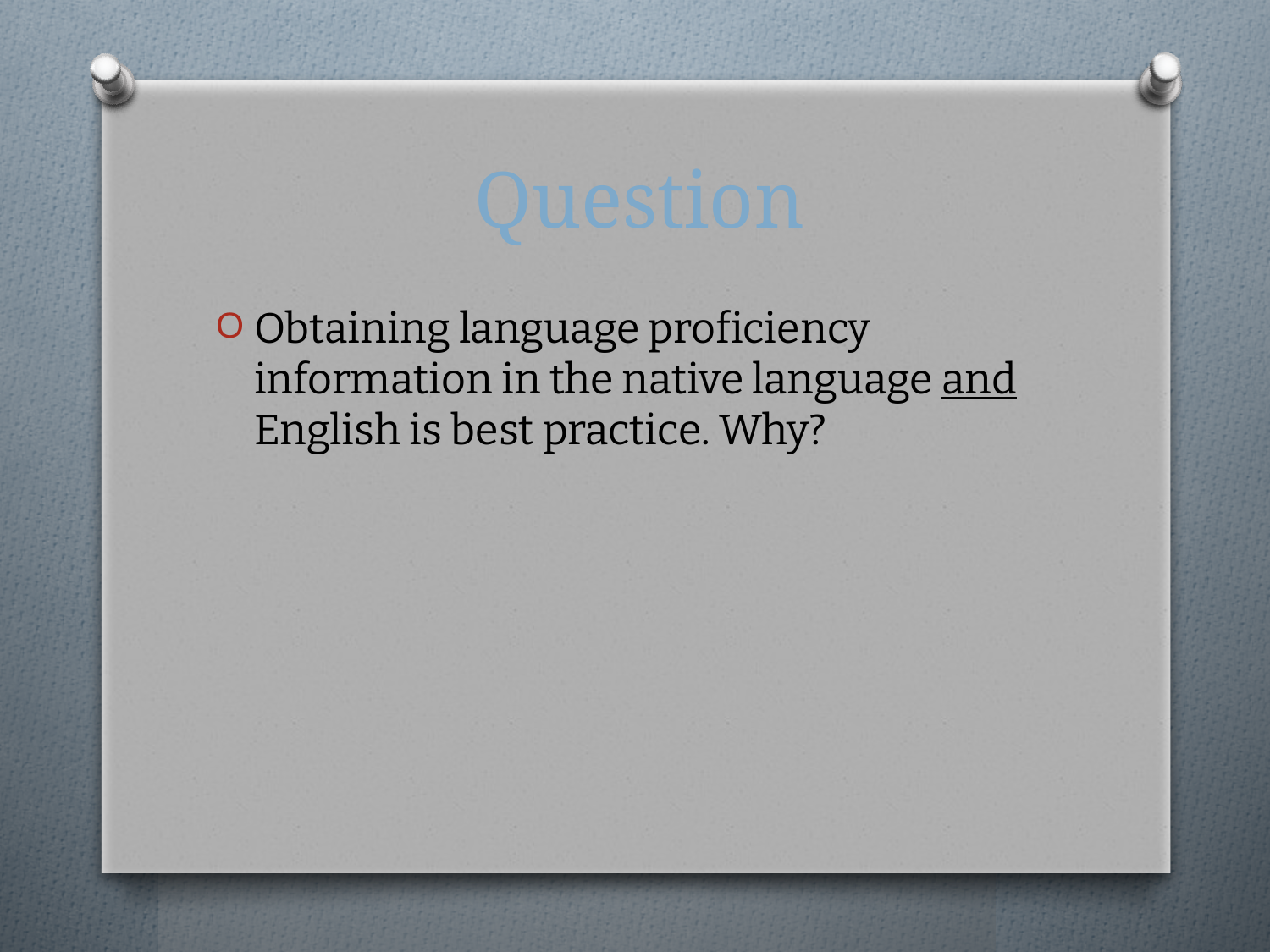

# Question
Obtaining language proficiency information in the native language and English is best practice. Why?